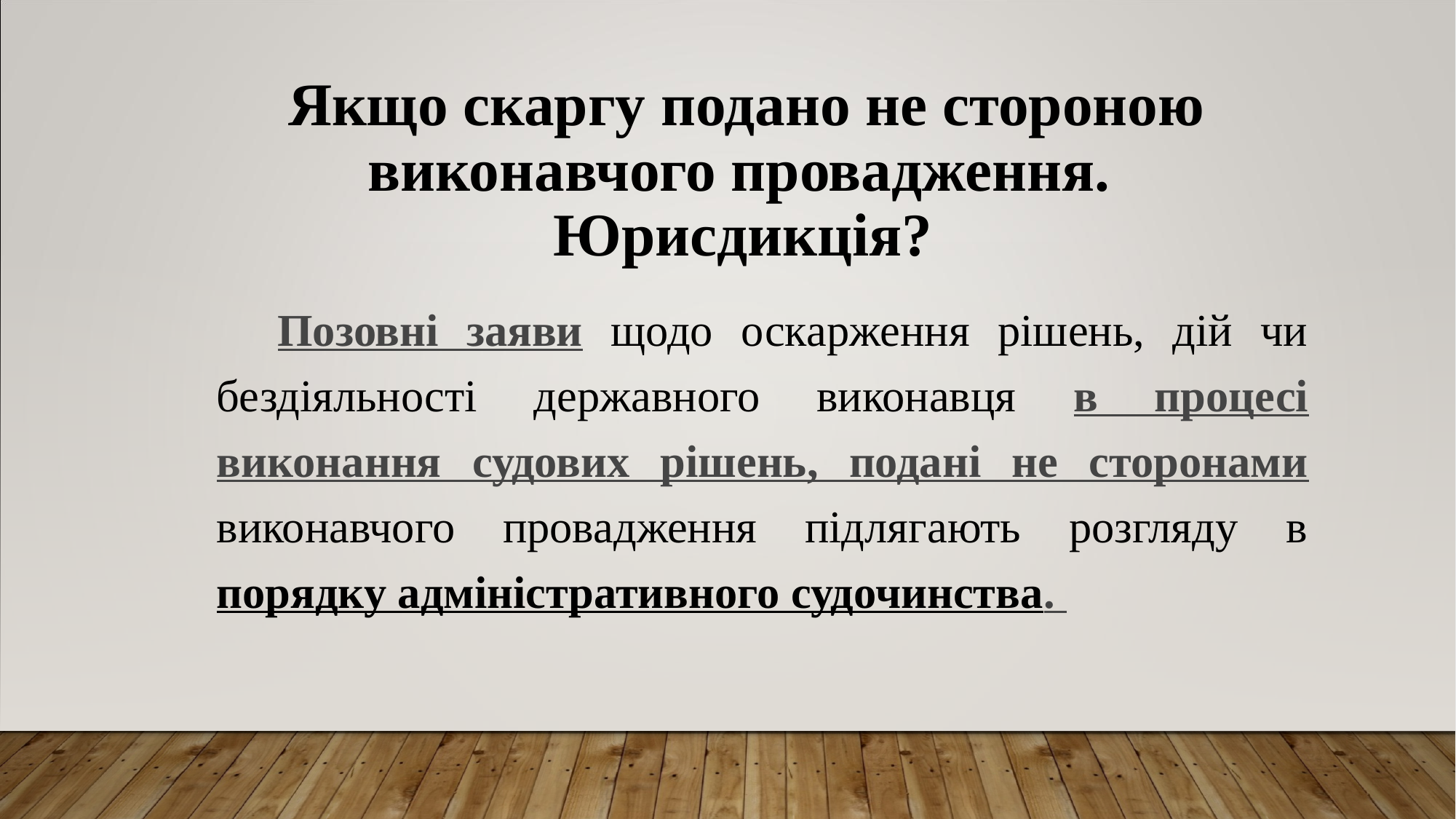

Позовні заяви щодо оскарження рішень, дій чи бездіяльності державного виконавця в процесі виконання судових рішень, подані не сторонами виконавчого провадження підлягають розгляду в порядку адміністративного судочинства.
Якщо скаргу подано не стороною виконавчого провадження.  Юрисдикція?